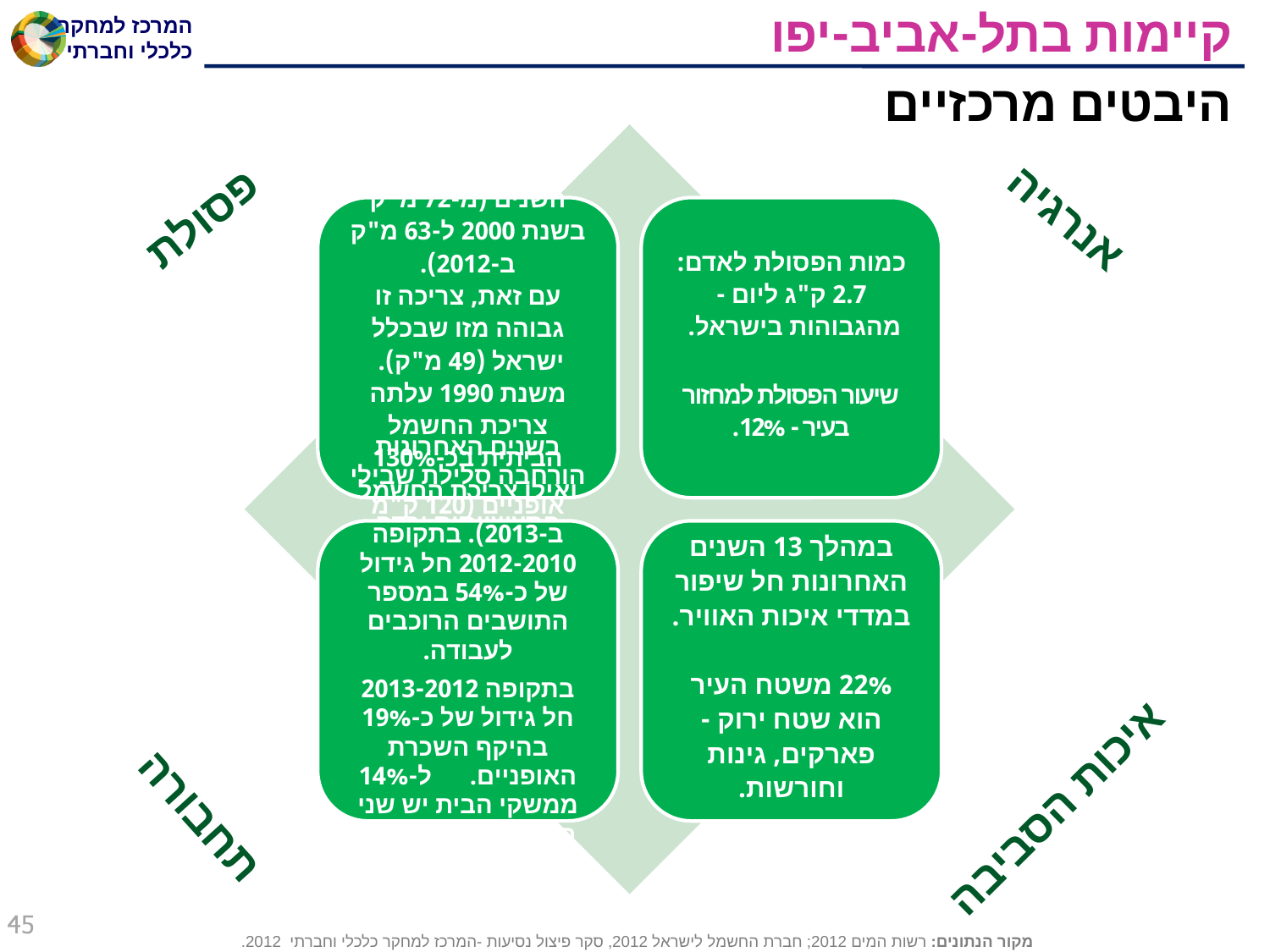

# קיימות בתל-אביב-יפו
היבטים מרכזיים
עם זאת, צריכה זו גבוהה מזו שבכלל ישראל (49 מ"ק).
במהלך 13 השנים האחרונות חל שיפור במדדי איכות האוויר.
22% משטח העיר הוא שטח ירוק - פארקים, גינות וחורשות.
כמות הפסולת לאדם: 2.7 ק"ג ליום -מהגבוהות בישראל.
פסולת
אנרגיה
איכות הסביבה
תחבורה
45
מקור הנתונים: רשות המים 2012; חברת החשמל לישראל 2012, סקר פיצול נסיעות -המרכז למחקר כלכלי וחברתי  2012.